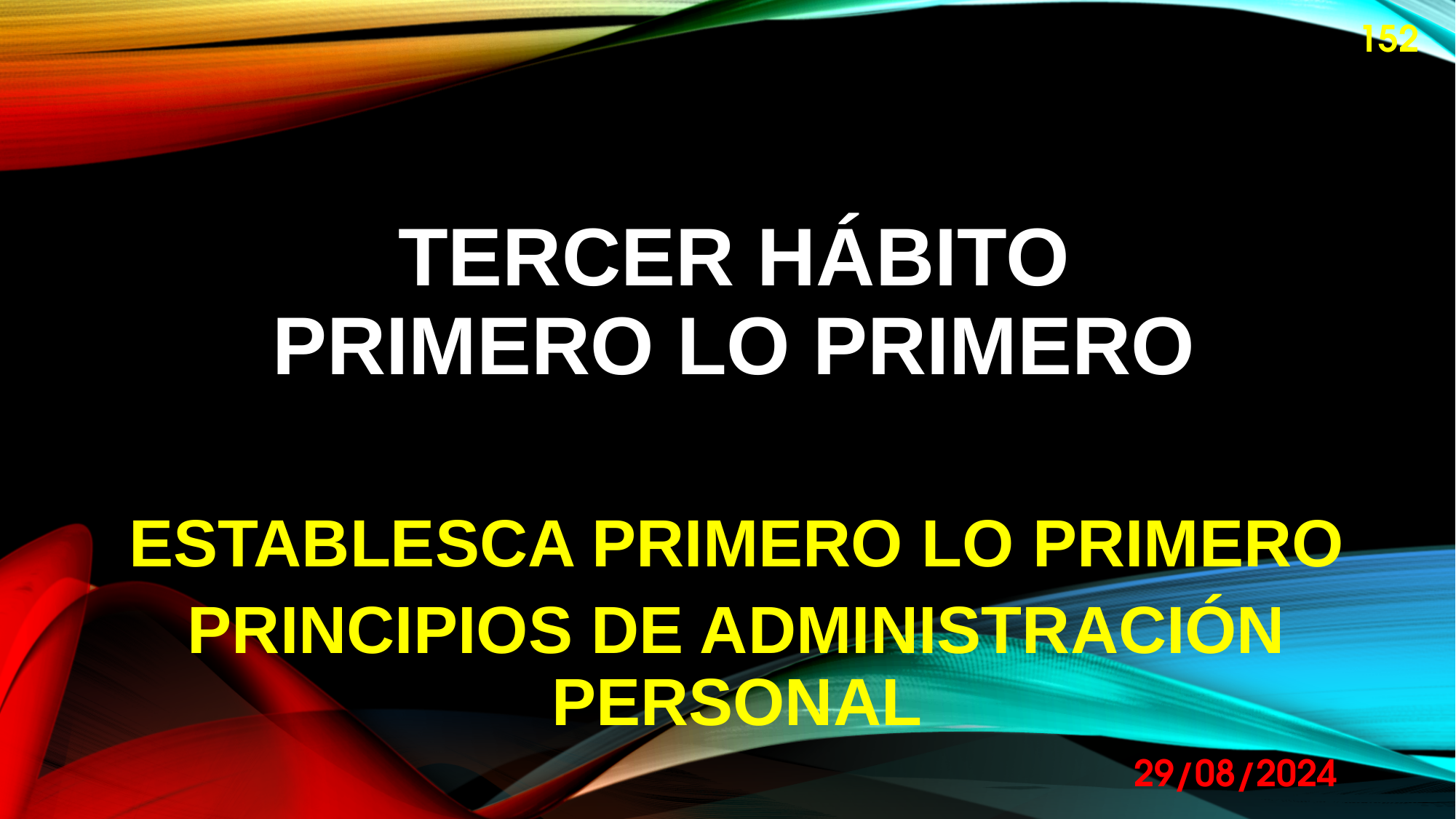

152
# TERCER HÁBITO PRIMERO LO PRIMERO
ESTABLESCA PRIMERO LO PRIMERO
PRINCIPIOS DE ADMINISTRACIÓN PERSONAL
29/08/2024